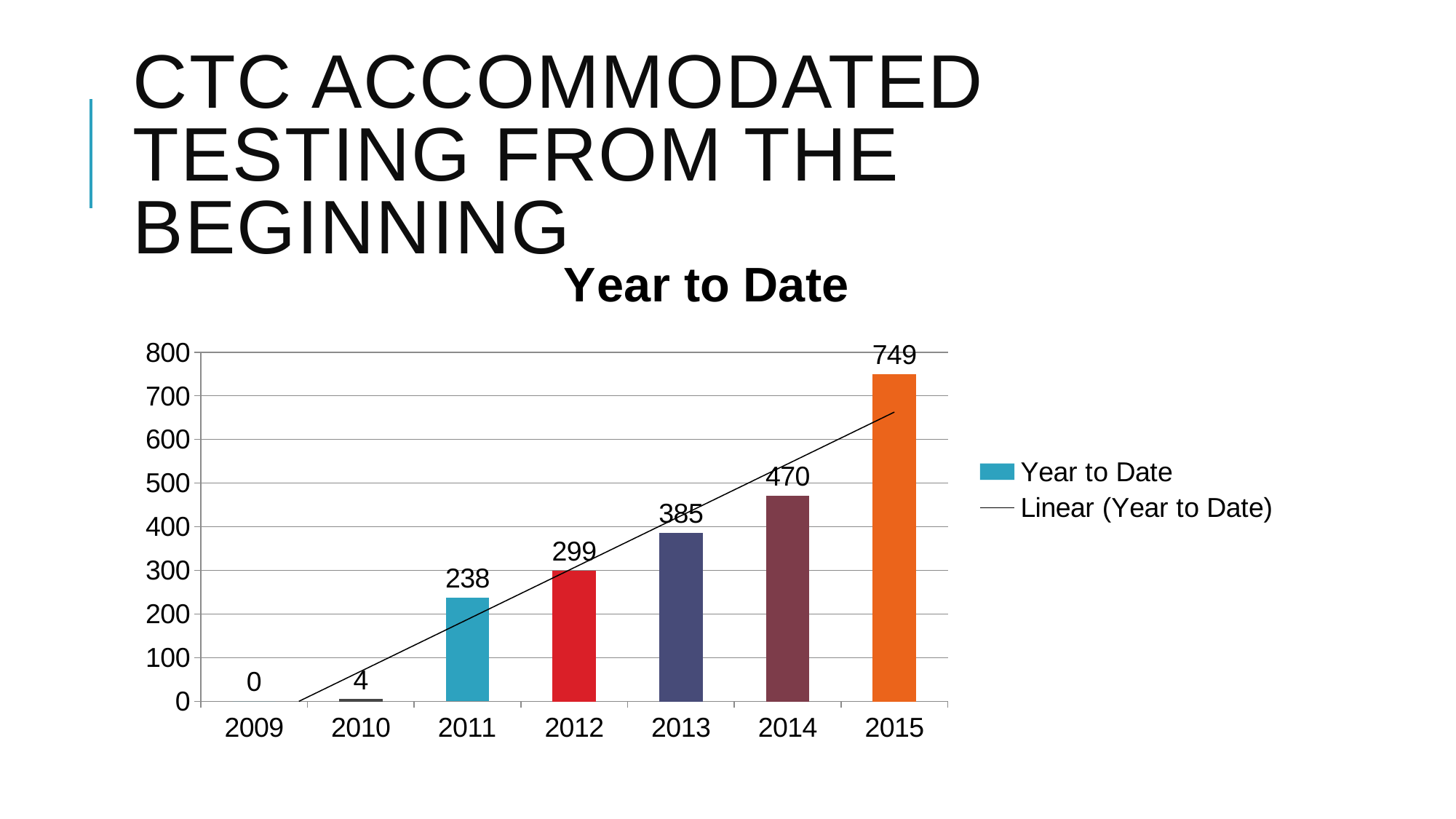

# CTC Accommodated Testing from the beginning

### Chart:

| Category | Year to Date |
|---|---|
| 2009.0 | 0.0 |
| 2010.0 | 4.0 |
| 2011.0 | 238.0 |
| 2012.0 | 299.0 |
| 2013.0 | 385.0 |
| 2014.0 | 470.0 |
| 2015.0 | 749.0 |